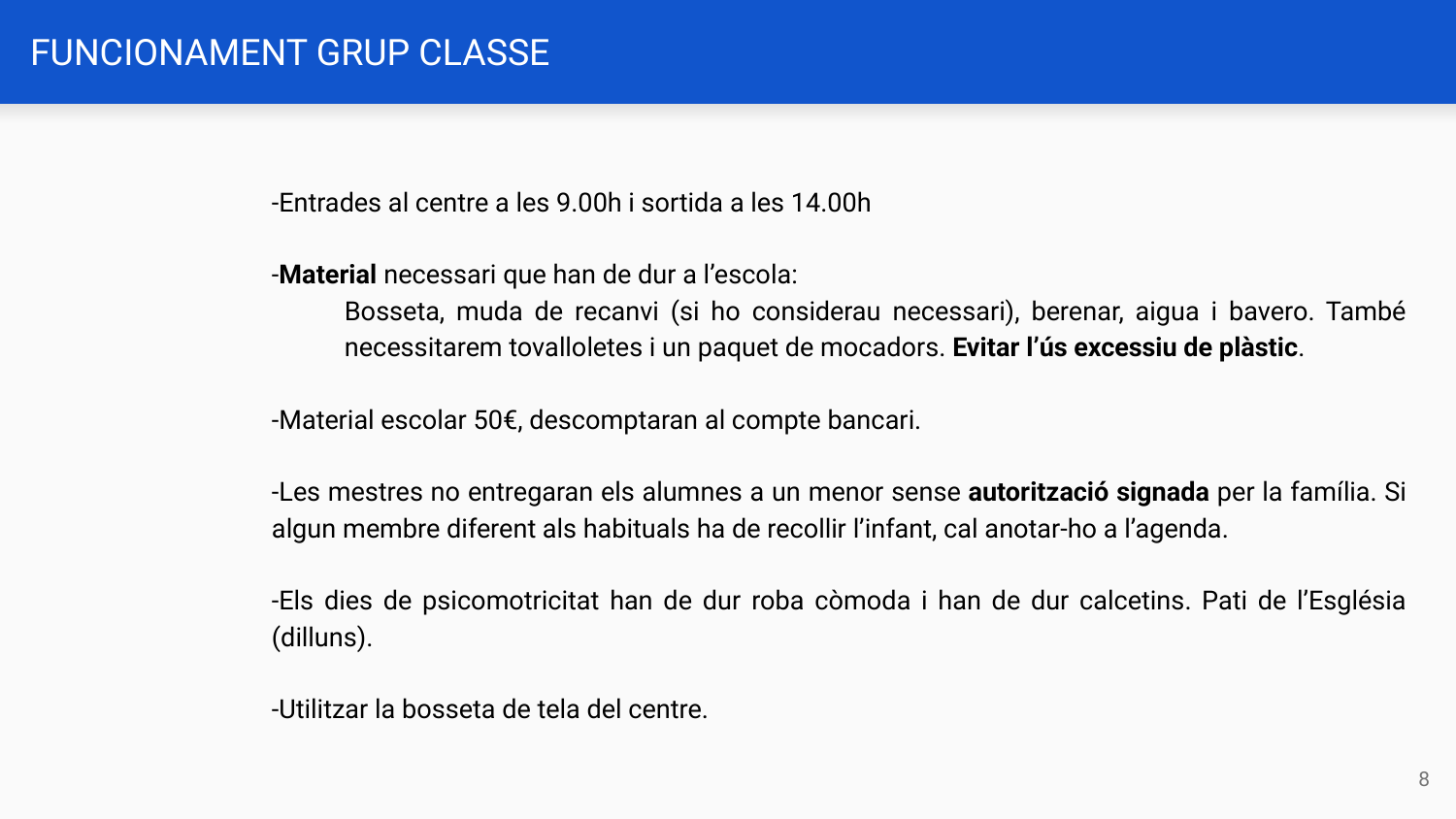

# FUNCIONAMENT GRUP CLASSE

-Entrades al centre a les 9.00h i sortida a les 14.00h

-Material necessari que han de dur a l’escola:
Bosseta, muda de recanvi (si ho considerau necessari), berenar, aigua i bavero. També necessitarem tovalloletes i un paquet de mocadors. Evitar l’ús excessiu de plàstic.

-Material escolar 50€, descomptaran al compte bancari.

-Les mestres no entregaran els alumnes a un menor sense autorització signada per la família. Si algun membre diferent als habituals ha de recollir l’infant, cal anotar-ho a l’agenda.

-Els dies de psicomotricitat han de dur roba còmoda i han de dur calcetins. Pati de l’Església (dilluns).

-Utilitzar la bosseta de tela del centre.
8